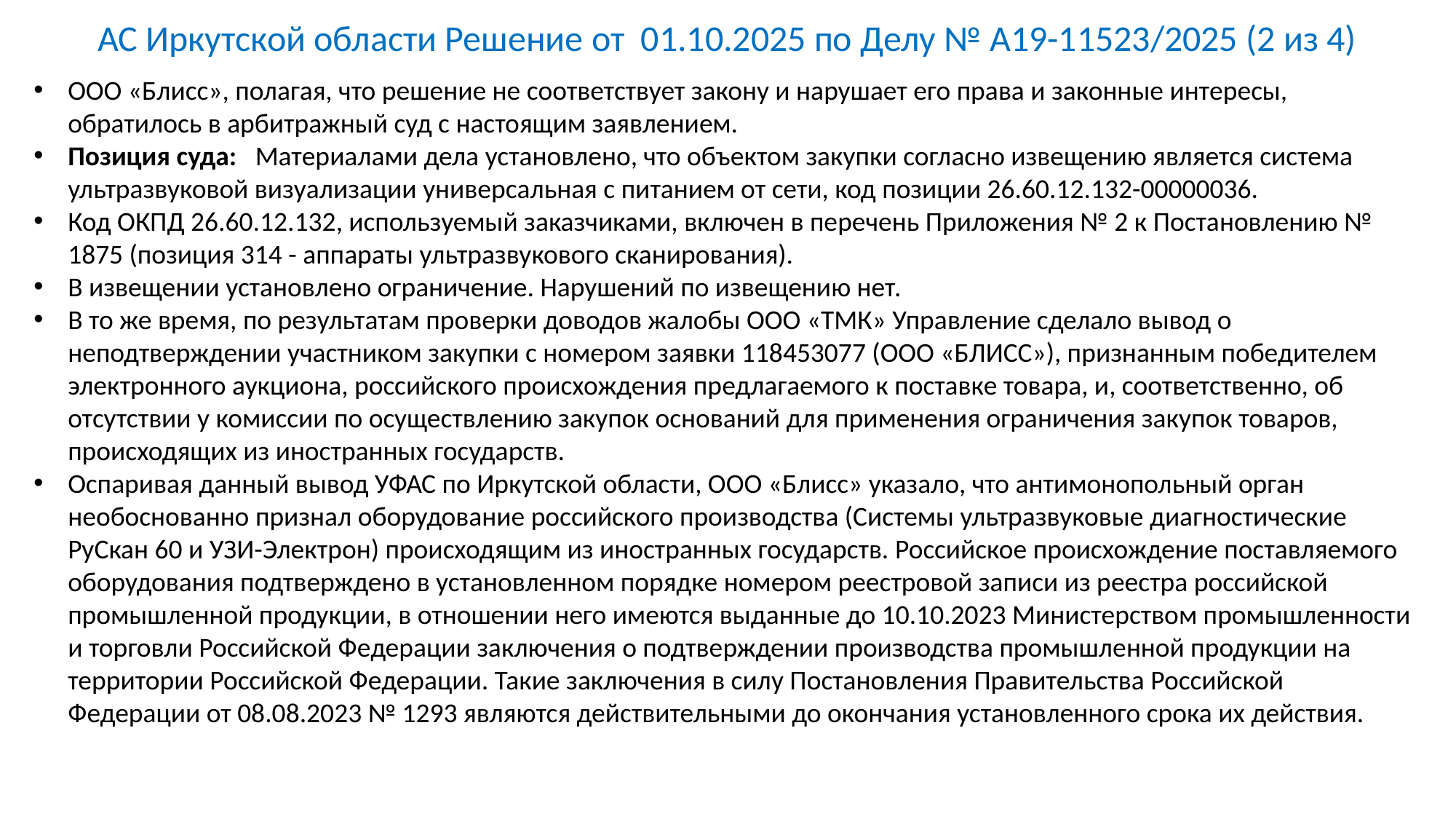

# АС Иркутской области Решение от  01.10.2025 по Делу № А19-11523/2025 (2 из 4)
ООО «Блисс», полагая, что решение не соответствует закону и нарушает его права и законные интересы, обратилось в арбитражный суд с настоящим заявлением.
Позиция суда:   Материалами дела установлено, что объектом закупки согласно извещению является система ультразвуковой визуализации универсальная с питанием от сети, код позиции 26.60.12.132-00000036.
Код ОКПД 26.60.12.132, используемый заказчиками, включен в перечень Приложения № 2 к Постановлению № 1875 (позиция 314 - аппараты ультразвукового сканирования).
В извещении установлено ограничение. Нарушений по извещению нет.
В то же время, по результатам проверки доводов жалобы ООО «ТМК» Управление сделало вывод о неподтверждении участником закупки с номером заявки 118453077 (ООО «БЛИСС»), признанным победителем электронного аукциона, российского происхождения предлагаемого к поставке товара, и, соответственно, об отсутствии у комиссии по осуществлению закупок оснований для применения ограничения закупок товаров, происходящих из иностранных государств.
Оспаривая данный вывод УФАС по Иркутской области, ООО «Блисс» указало, что антимонопольный орган необоснованно признал оборудование российского производства (Системы ультразвуковые диагностические РуСкан 60 и УЗИ-Электрон) происходящим из иностранных государств. Российское происхождение поставляемого оборудования подтверждено в установленном порядке номером реестровой записи из реестра российской промышленной продукции, в отношении него имеются выданные до 10.10.2023 Министерством промышленности и торговли Российской Федерации заключения о подтверждении производства промышленной продукции на территории Российской Федерации. Такие заключения в силу Постановления Правительства Российской Федерации от 08.08.2023 № 1293 являются действительными до окончания установленного срока их действия.